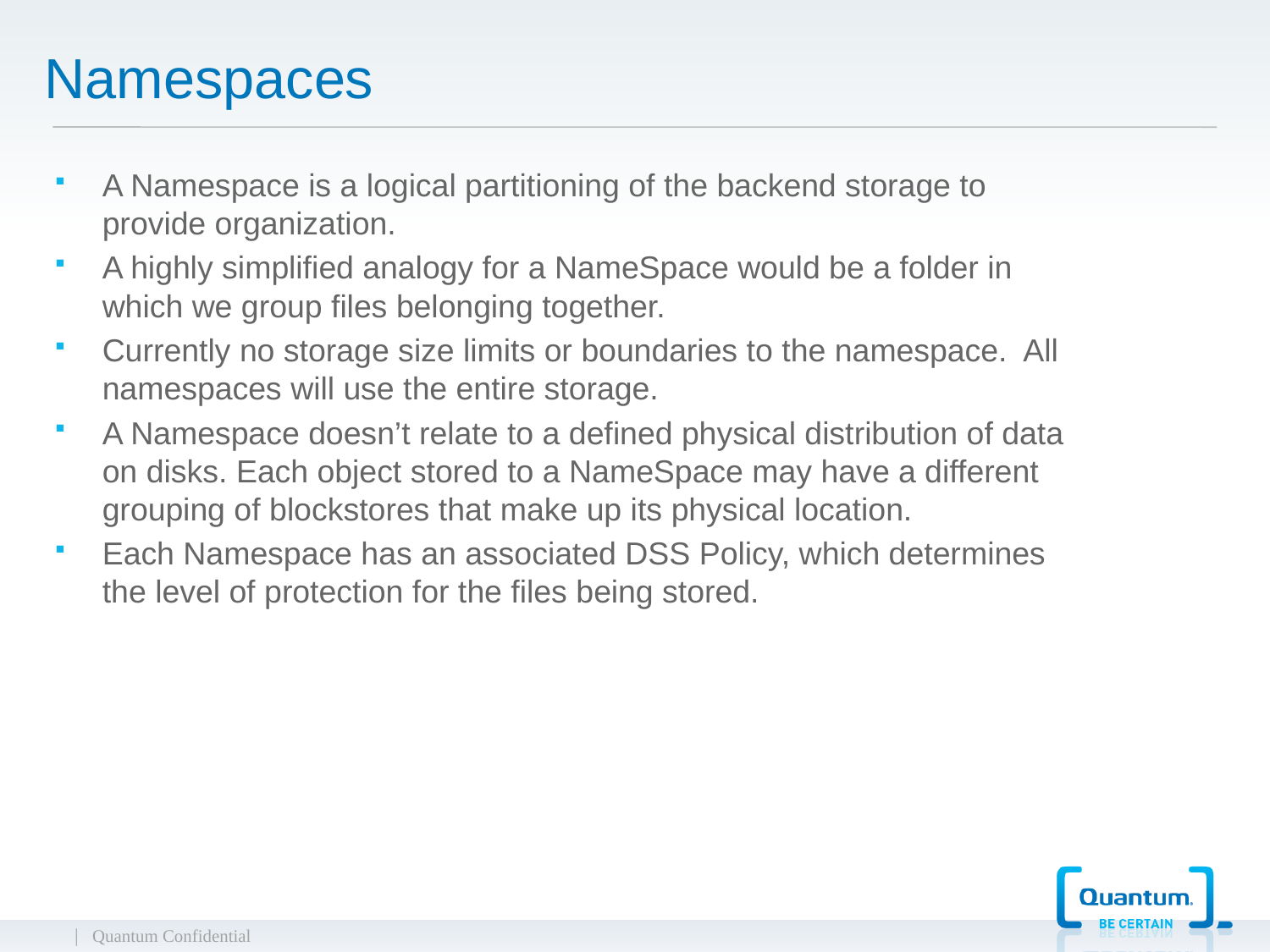

# Namespaces
A Namespace is a logical partitioning of the backend storage to provide organization.
A highly simplified analogy for a NameSpace would be a folder in which we group files belonging together.
Currently no storage size limits or boundaries to the namespace.  All namespaces will use the entire storage.
A Namespace doesn’t relate to a defined physical distribution of data on disks. Each object stored to a NameSpace may have a different grouping of blockstores that make up its physical location.
Each Namespace has an associated DSS Policy, which determines the level of protection for the files being stored.